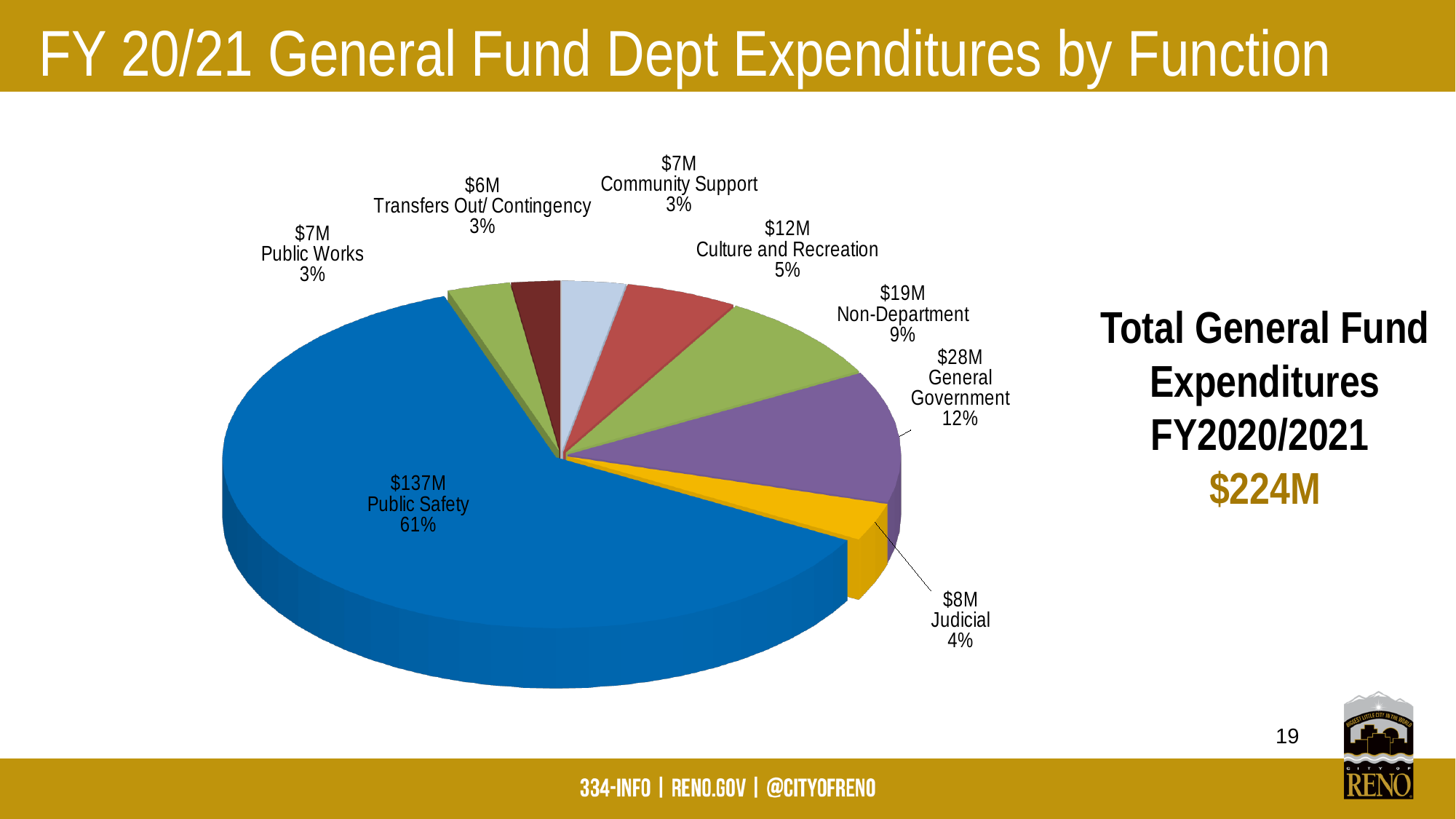

# FY 20/21 General Fund Dept Expenditures by Function

[unsupported chart]

Total General Fund Expenditures FY2020/2021
$224M
19